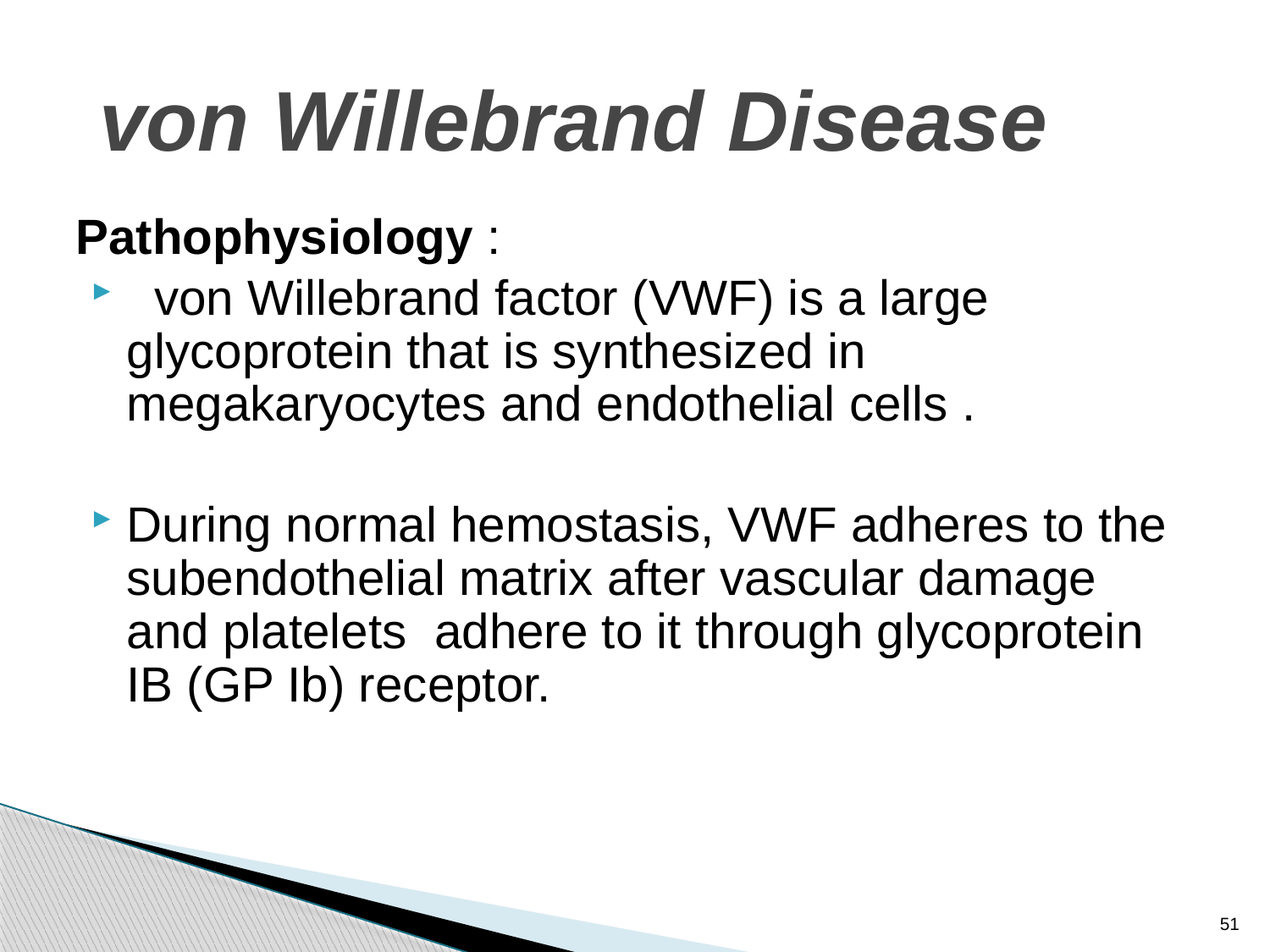

# von Willebrand Disease
Pathophysiology :
  von Willebrand factor (VWF) is a large glycoprotein that is synthesized in megakaryocytes and endothelial cells .

During normal hemostasis, VWF adheres to the subendothelial matrix after vascular damage and platelets  adhere to it through glycoprotein IB (GP Ib) receptor.
51